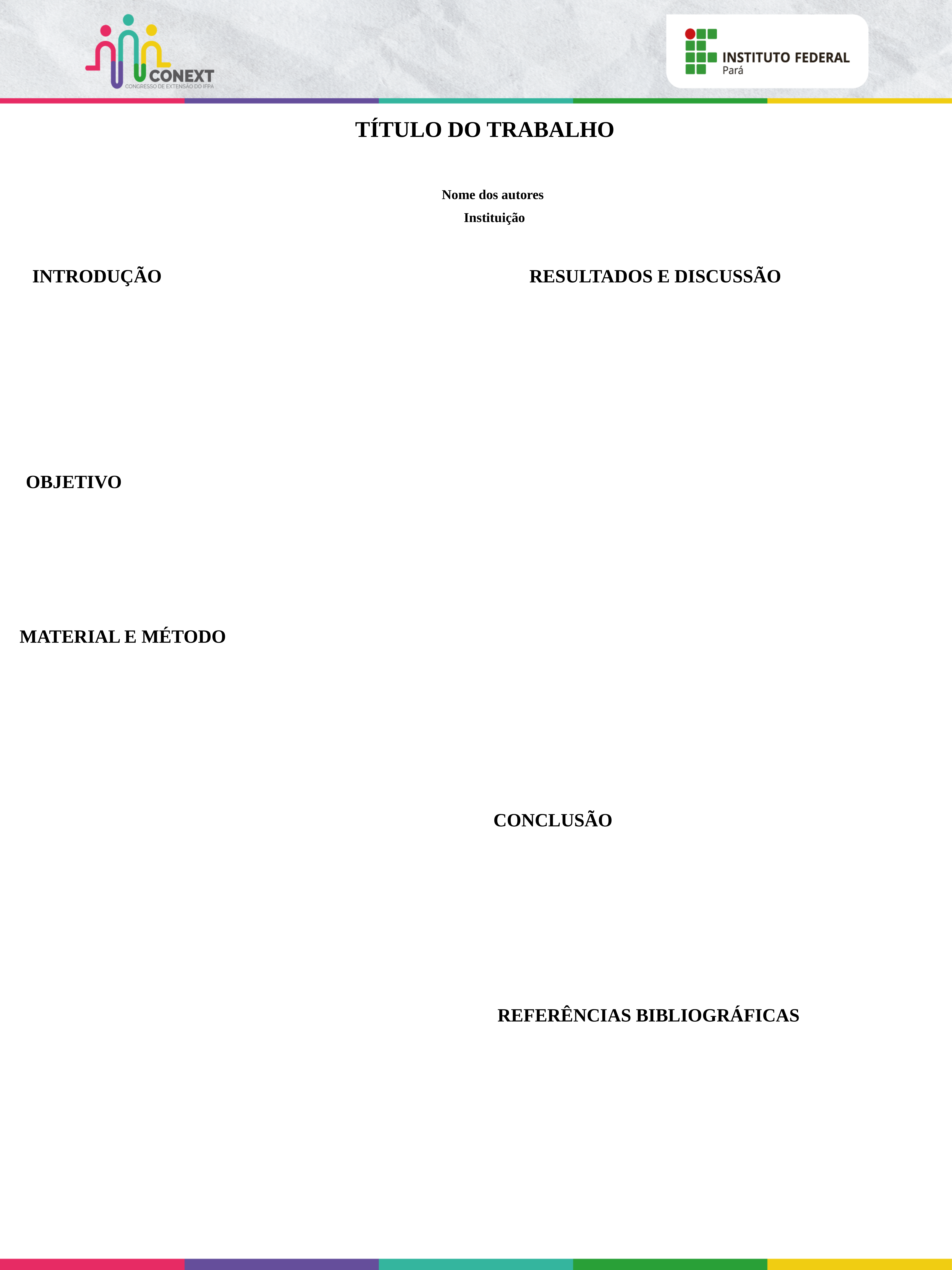

# TÍTULO DO TRABALHO
 Nome dos autores
 Instituição

INTRODUÇÃO
RESULTADOS E DISCUSSÃO
OBJETIVO
MATERIAL E MÉTODO
CONCLUSÃO
REFERÊNCIAS BIBLIOGRÁFICAS